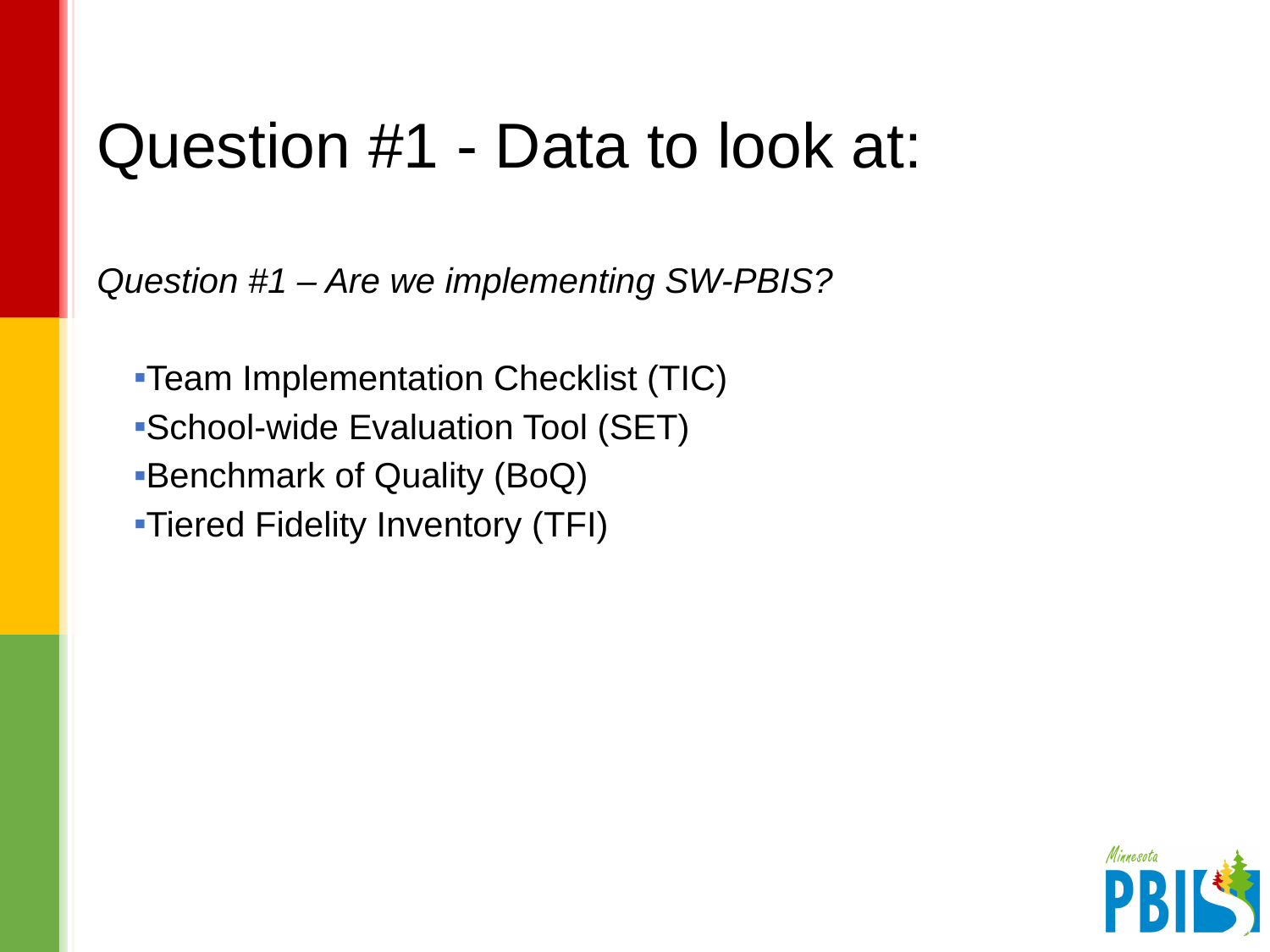

# Question #1 - Data to look at:
Question #1 – Are we implementing SW-PBIS?

Team Implementation Checklist (TIC)
School-wide Evaluation Tool (SET)
Benchmark of Quality (BoQ)
Tiered Fidelity Inventory (TFI)